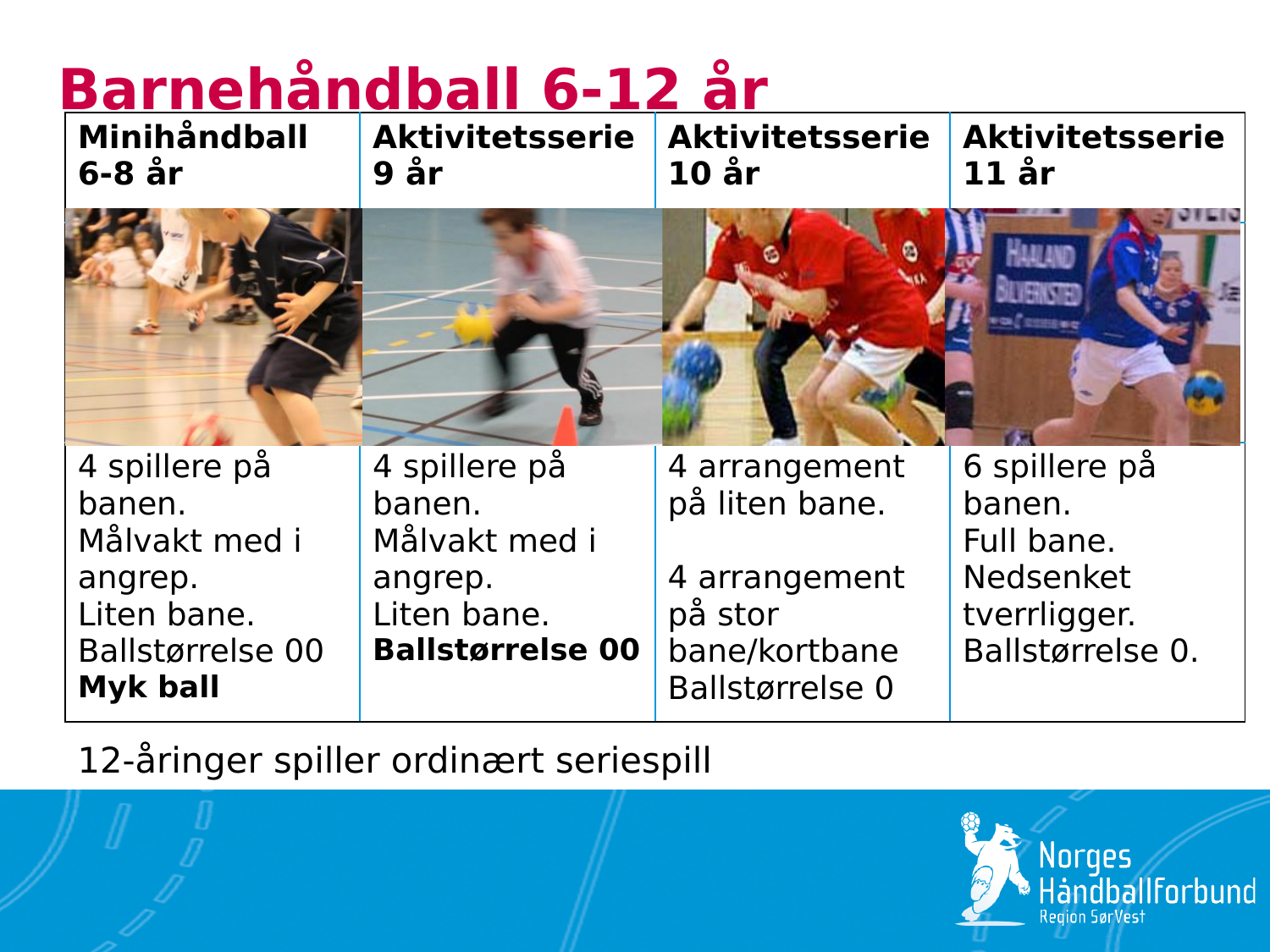

# Barnehåndball 6-12 år
| Minihåndball 6-8 år | Aktivitetsserie 9 år | Aktivitetsserie 10 år | Aktivitetsserie 11 år |
| --- | --- | --- | --- |
|  |  |  |  |
| 4 spillere på banen. Målvakt med i angrep. Liten bane. Ballstørrelse 00 Myk ball | 4 spillere på banen. Målvakt med i angrep. Liten bane. Ballstørrelse 00 | 4 arrangement på liten bane. 4 arrangement på stor bane/kortbane Ballstørrelse 0 | 6 spillere på banen. Full bane. Nedsenket tverrligger. Ballstørrelse 0. |

12-åringer spiller ordinært seriespill